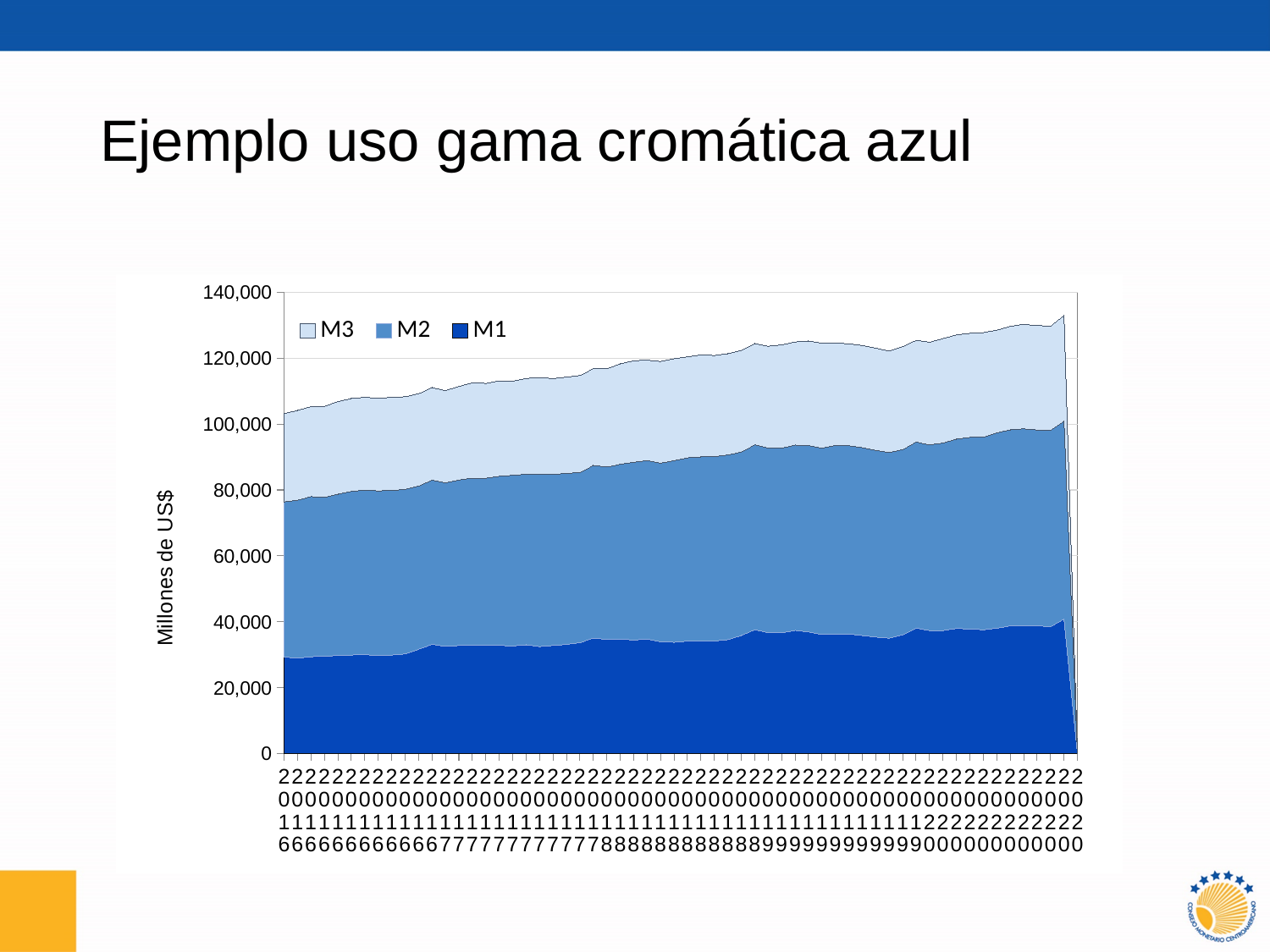

# Ejemplo uso gama cromática azul

[unsupported chart]